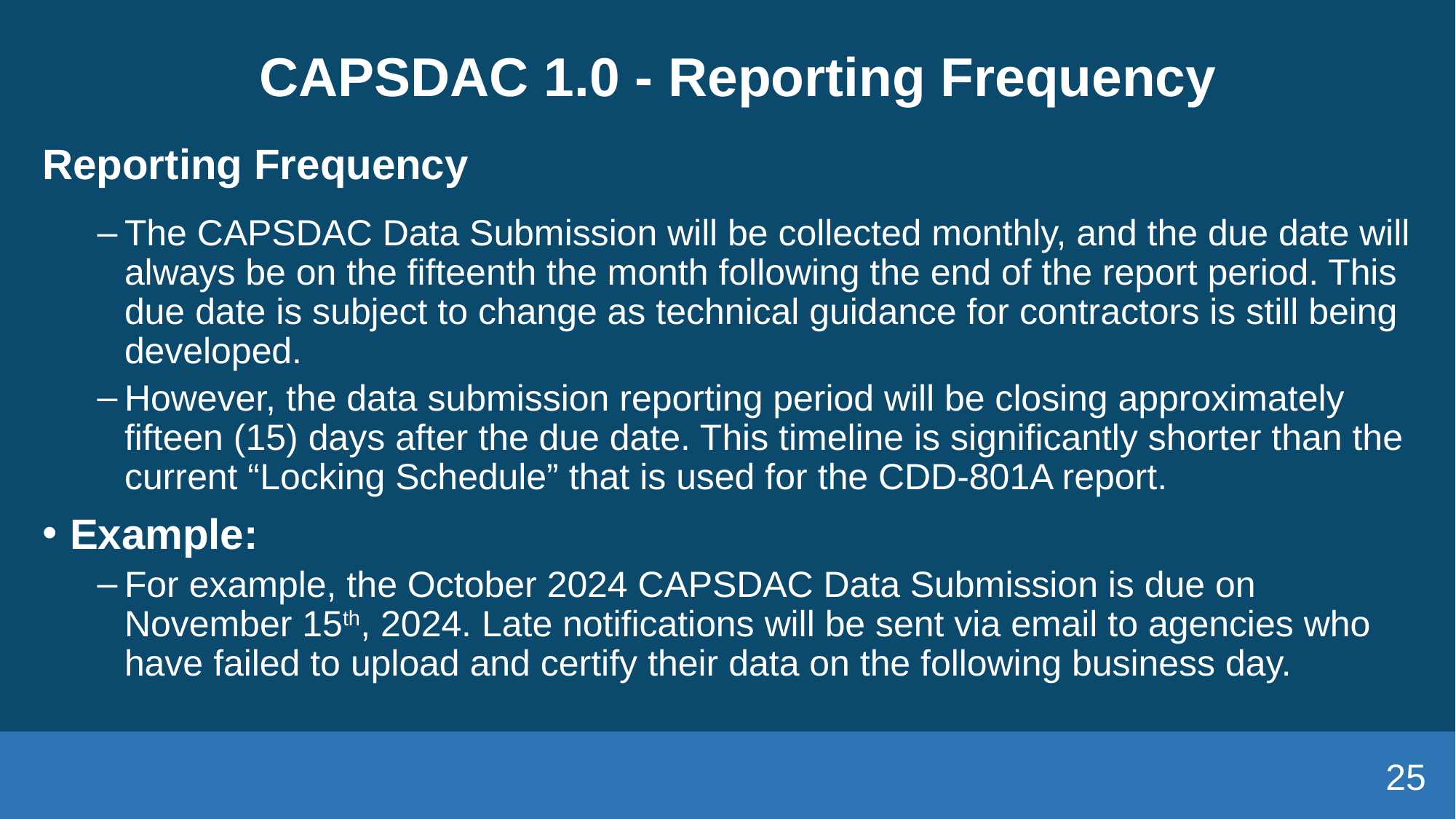

# CAPSDAC 1.0 - Reporting Frequency
Reporting Frequency
The CAPSDAC Data Submission will be collected monthly, and the due date will always be on the fifteenth the month following the end of the report period. This due date is subject to change as technical guidance for contractors is still being developed.
However, the data submission reporting period will be closing approximately fifteen (15) days after the due date. This timeline is significantly shorter than the current “Locking Schedule” that is used for the CDD-801A report.
Example:
For example, the October 2024 CAPSDAC Data Submission is due on November 15th, 2024. Late notifications will be sent via email to agencies who have failed to upload and certify their data on the following business day.
25